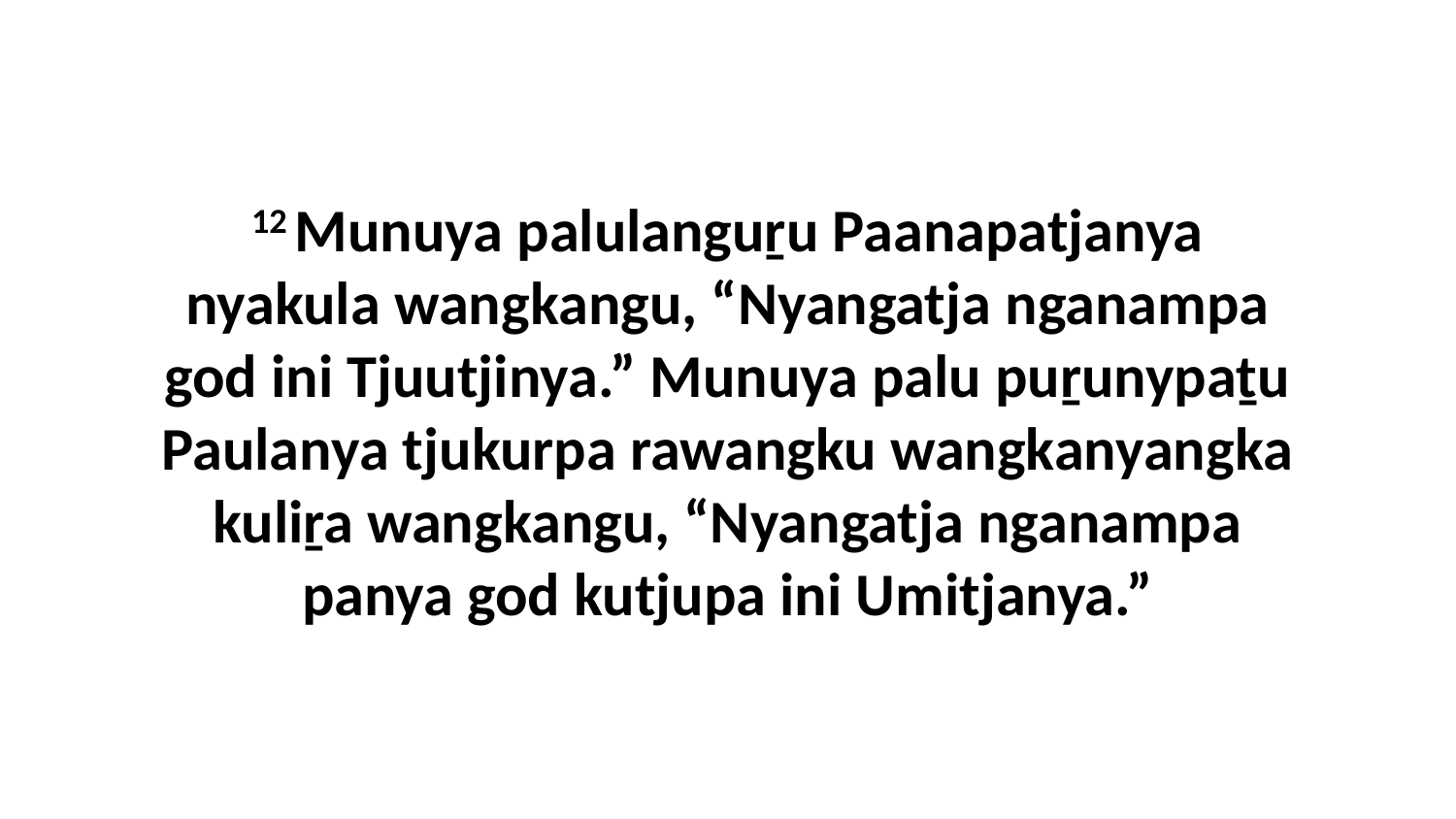

12 Munuya palulanguṟu Paanapatjanya nyakula wangkangu, “Nyangatja nganampa god ini Tjuutjinya.” Munuya palu puṟunypaṯu Paulanya tjukurpa rawangku wangkanyangka kuliṟa wangkangu, “Nyangatja nganampa panya god kutjupa ini Umitjanya.”